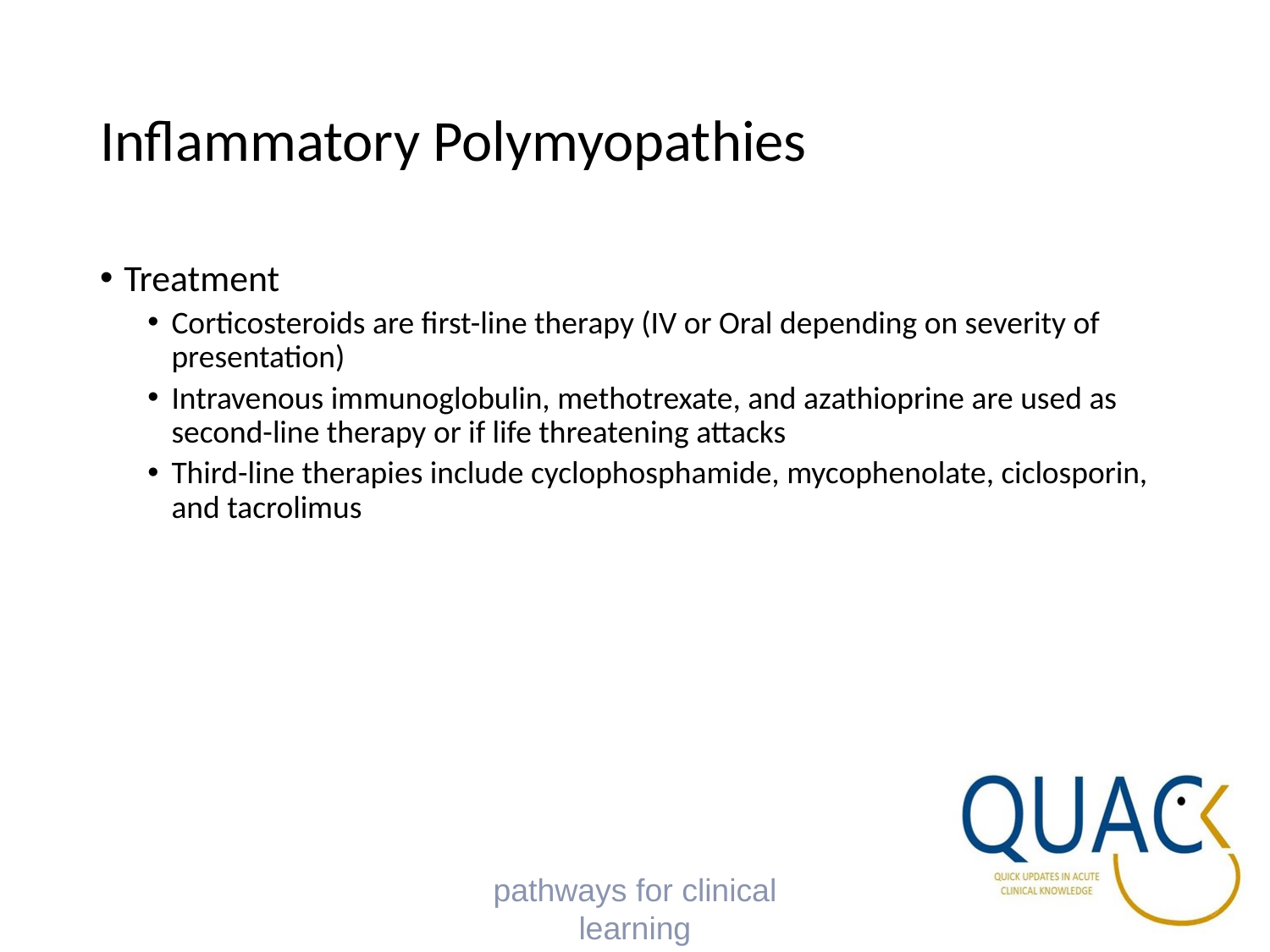

# Inflammatory Polymyopathies
Treatment
Corticosteroids are first-line therapy (IV or Oral depending on severity of presentation)
Intravenous immunoglobulin, methotrexate, and azathioprine are used as second-line therapy or if life threatening attacks
Third-line therapies include cyclophosphamide, mycophenolate, ciclosporin, and tacrolimus
pathways for clinical learning